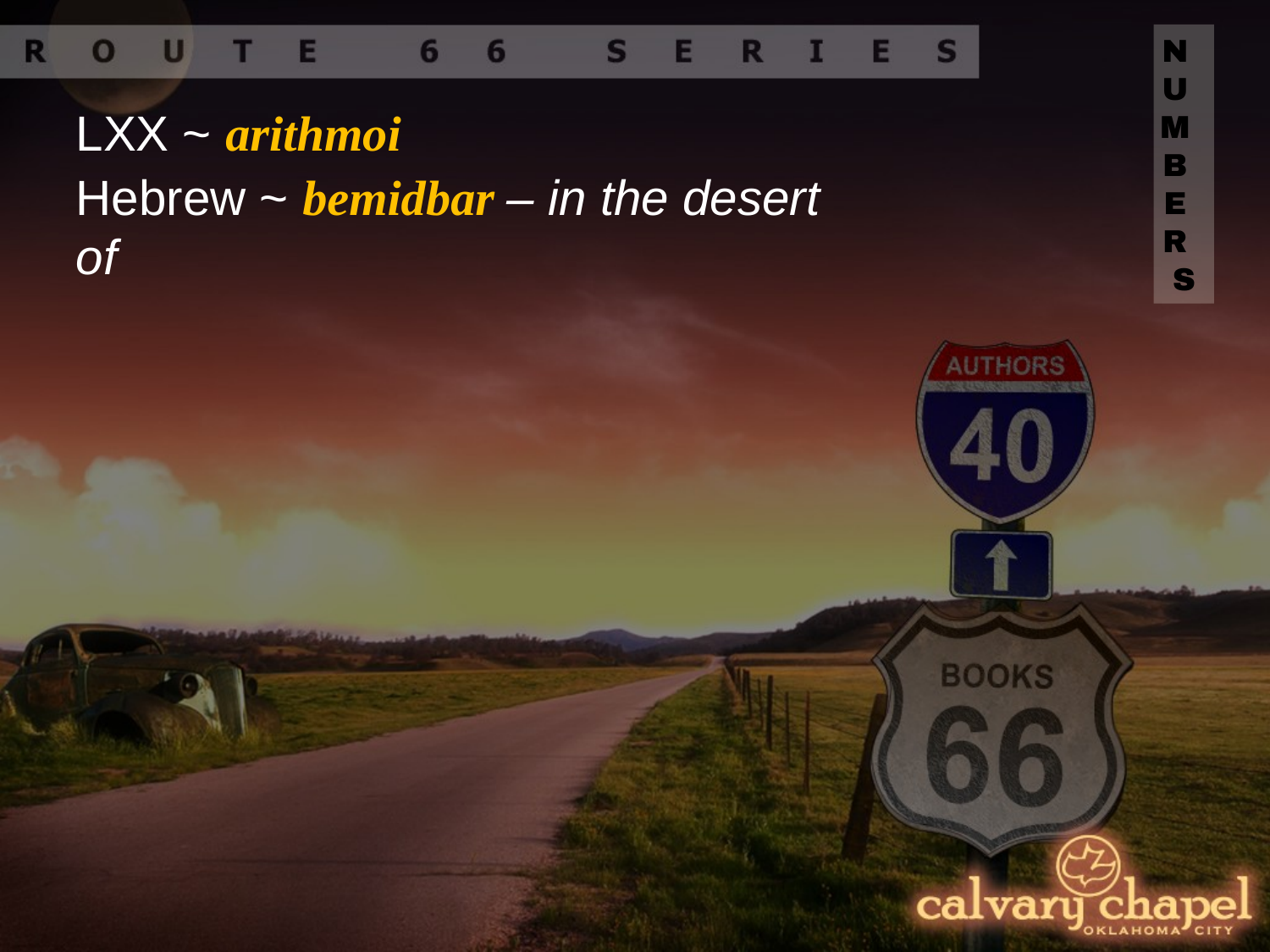

NUMBERS
LXX ~ arithmoi
Hebrew ~ bemidbar – in the desert of